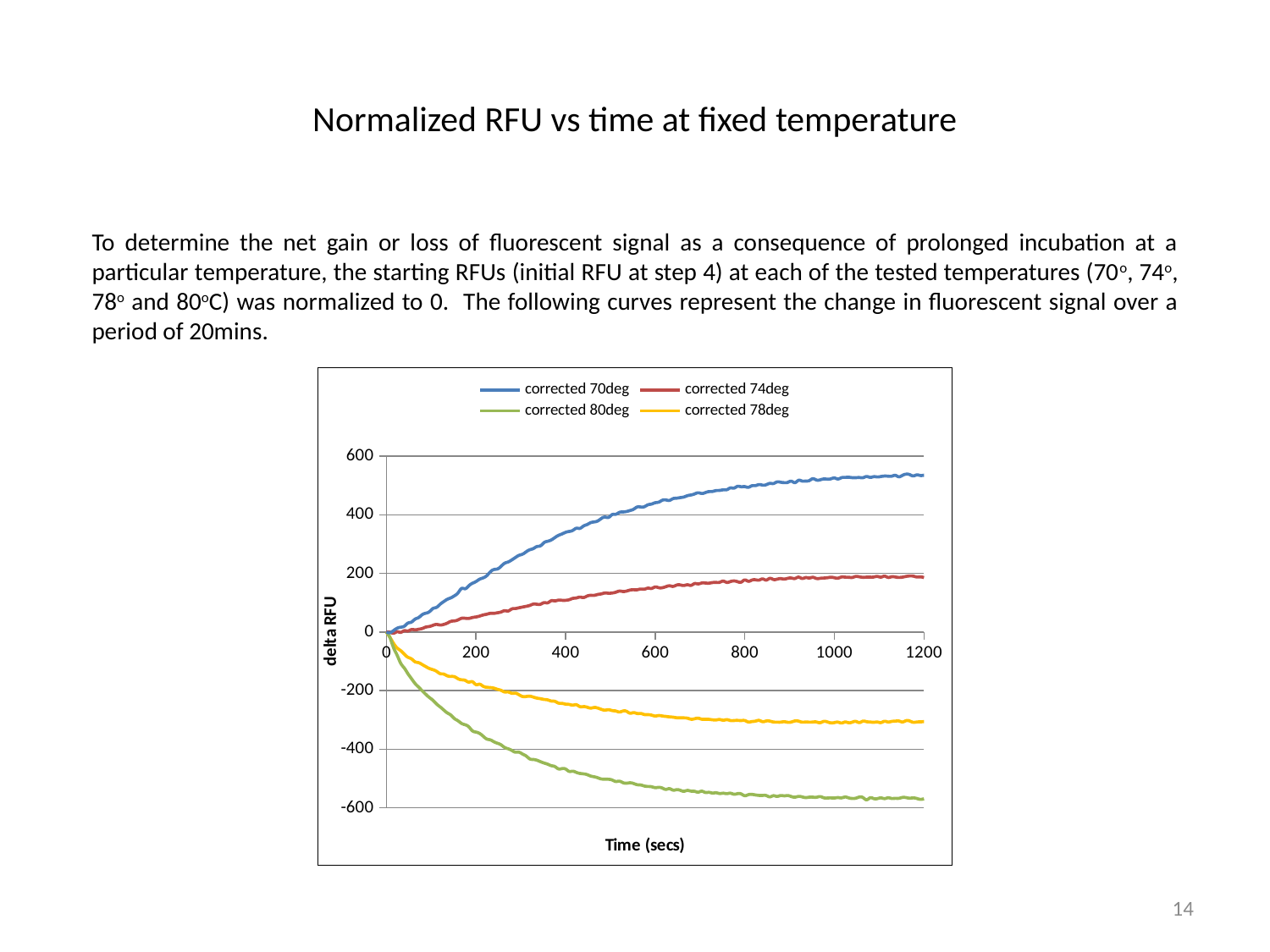

# Normalized RFU vs time at fixed temperature
To determine the net gain or loss of fluorescent signal as a consequence of prolonged incubation at a particular temperature, the starting RFUs (initial RFU at step 4) at each of the tested temperatures (70o, 74o, 78o and 80oC) was normalized to 0.  The following curves represent the change in fluorescent signal over a period of 20mins.

### Chart

| Category | corrected 70deg | corrected 74deg | corrected 80deg | corrected 78deg |
|---|---|---|---|---|
14